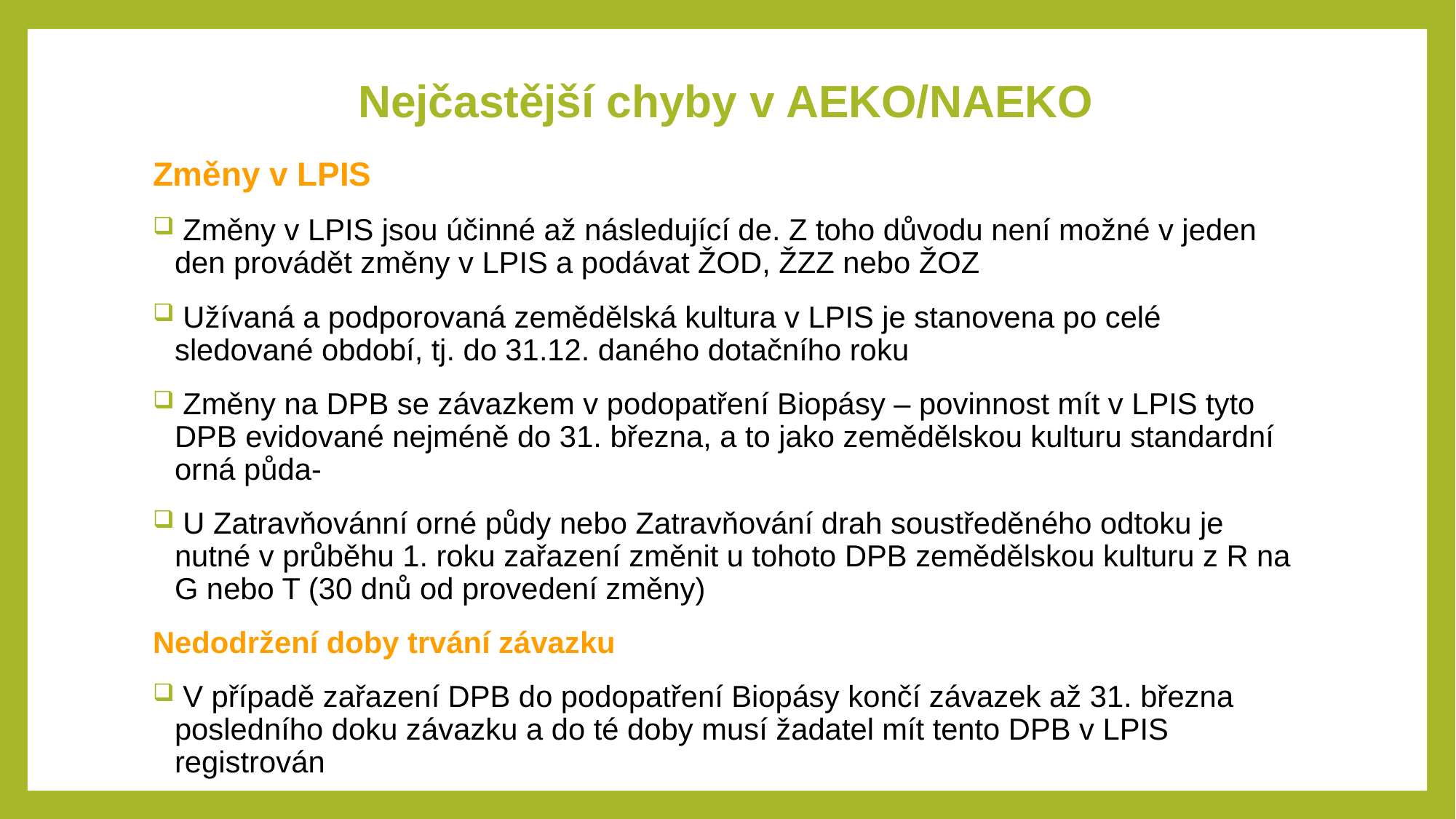

# Nejčastější chyby v AEKO/NAEKO
Změny v LPIS
 Změny v LPIS jsou účinné až následující de. Z toho důvodu není možné v jeden den provádět změny v LPIS a podávat ŽOD, ŽZZ nebo ŽOZ
 Užívaná a podporovaná zemědělská kultura v LPIS je stanovena po celé sledované období, tj. do 31.12. daného dotačního roku
 Změny na DPB se závazkem v podopatření Biopásy – povinnost mít v LPIS tyto DPB evidované nejméně do 31. března, a to jako zemědělskou kulturu standardní orná půda-
 U Zatravňovánní orné půdy nebo Zatravňování drah soustředěného odtoku je nutné v průběhu 1. roku zařazení změnit u tohoto DPB zemědělskou kulturu z R na G nebo T (30 dnů od provedení změny)
Nedodržení doby trvání závazku
 V případě zařazení DPB do podopatření Biopásy končí závazek až 31. března posledního doku závazku a do té doby musí žadatel mít tento DPB v LPIS registrován